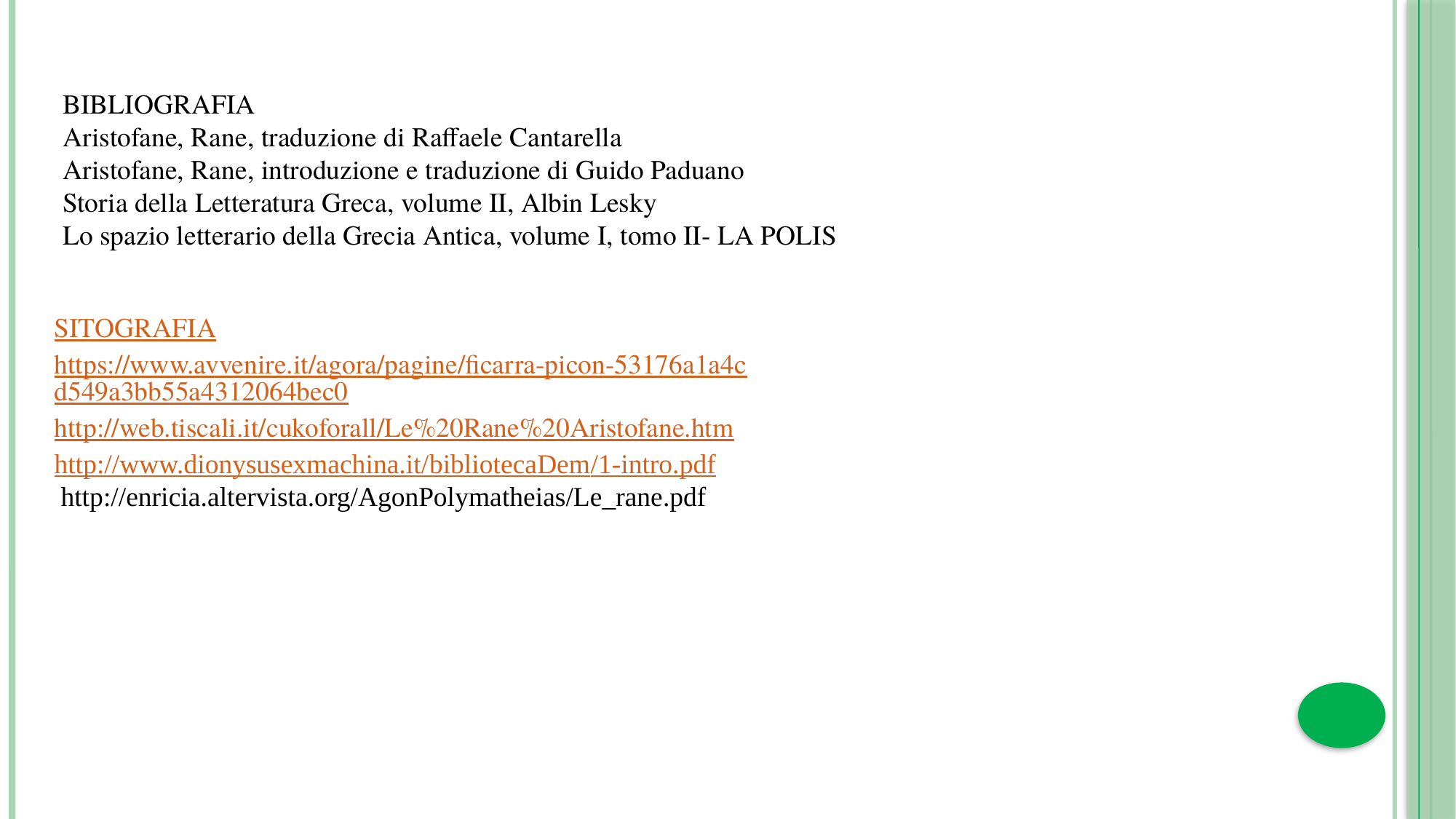

BIBLIOGRAFIA
Aristofane, Rane, traduzione di Raffaele Cantarella
Aristofane, Rane, introduzione e traduzione di Guido Paduano
Storia della Letteratura Greca, volume II, Albin Lesky
Lo spazio letterario della Grecia Antica, volume I, tomo II- LA POLIS

SITOGRAFIA
https://www.avvenire.it/agora/pagine/ficarra-picon-53176a1a4cd549a3bb55a4312064bec0
http://web.tiscali.it/cukoforall/Le%20Rane%20Aristofane.htm
http://www.dionysusexmachina.it/bibliotecaDem/1-intro.pdf

http://enricia.altervista.org/AgonPolymatheias/Le_rane.pdf